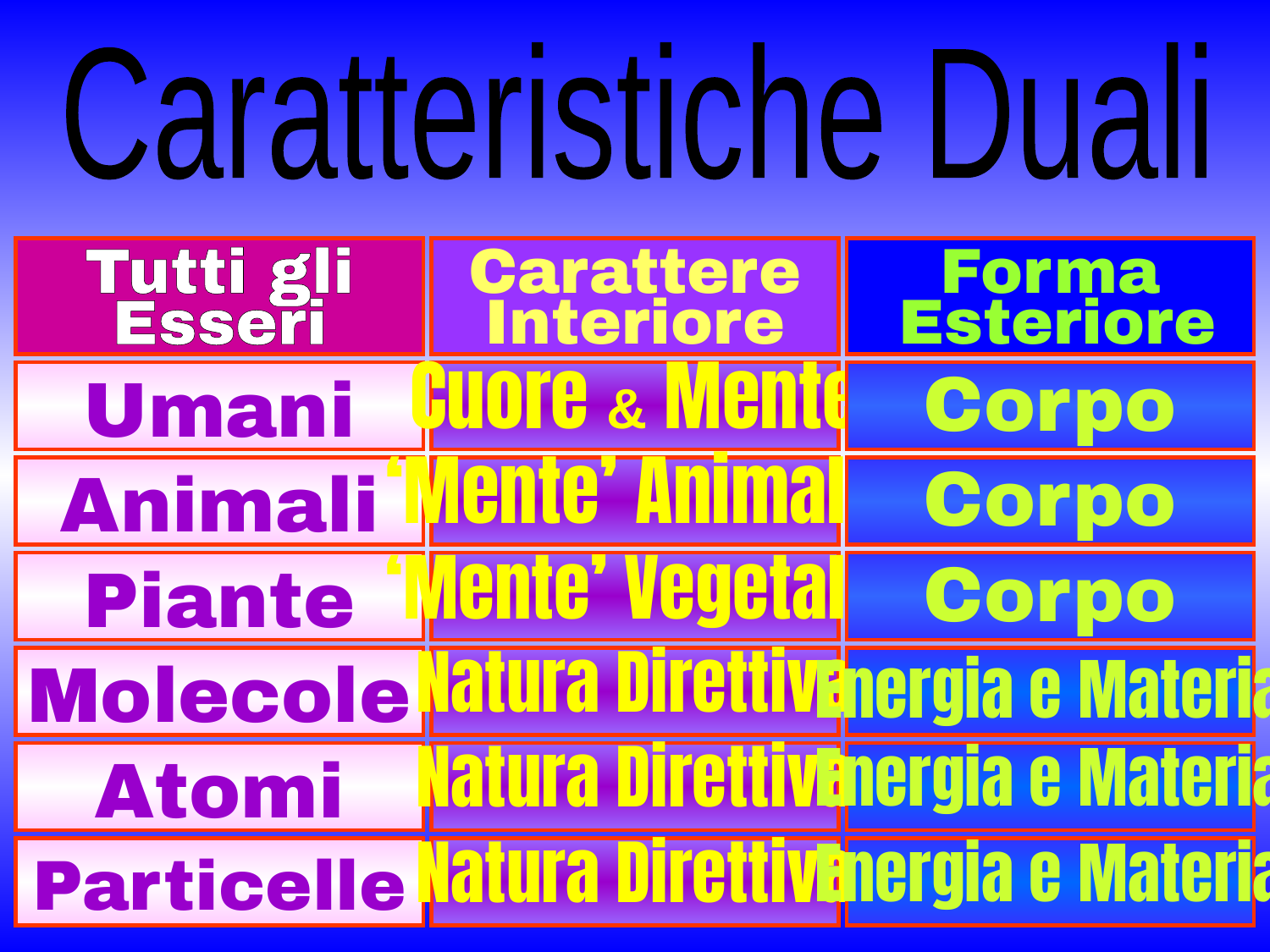

Caratteristiche Duali
Tutti gli
Esseri
Carattere
Interiore
Forma
 Esteriore
Umani
 Cuore & Mente
Corpo
Animali
‘Mente’ Animale
Corpo
Piante
   ‘Mente’ Vegetale
Corpo
Molecole
Natura Direttiva
Energia e Materia
Atomi
Natura Direttiva
Energia e Materia
Particelle
Natura Direttiva
Energia e Materia